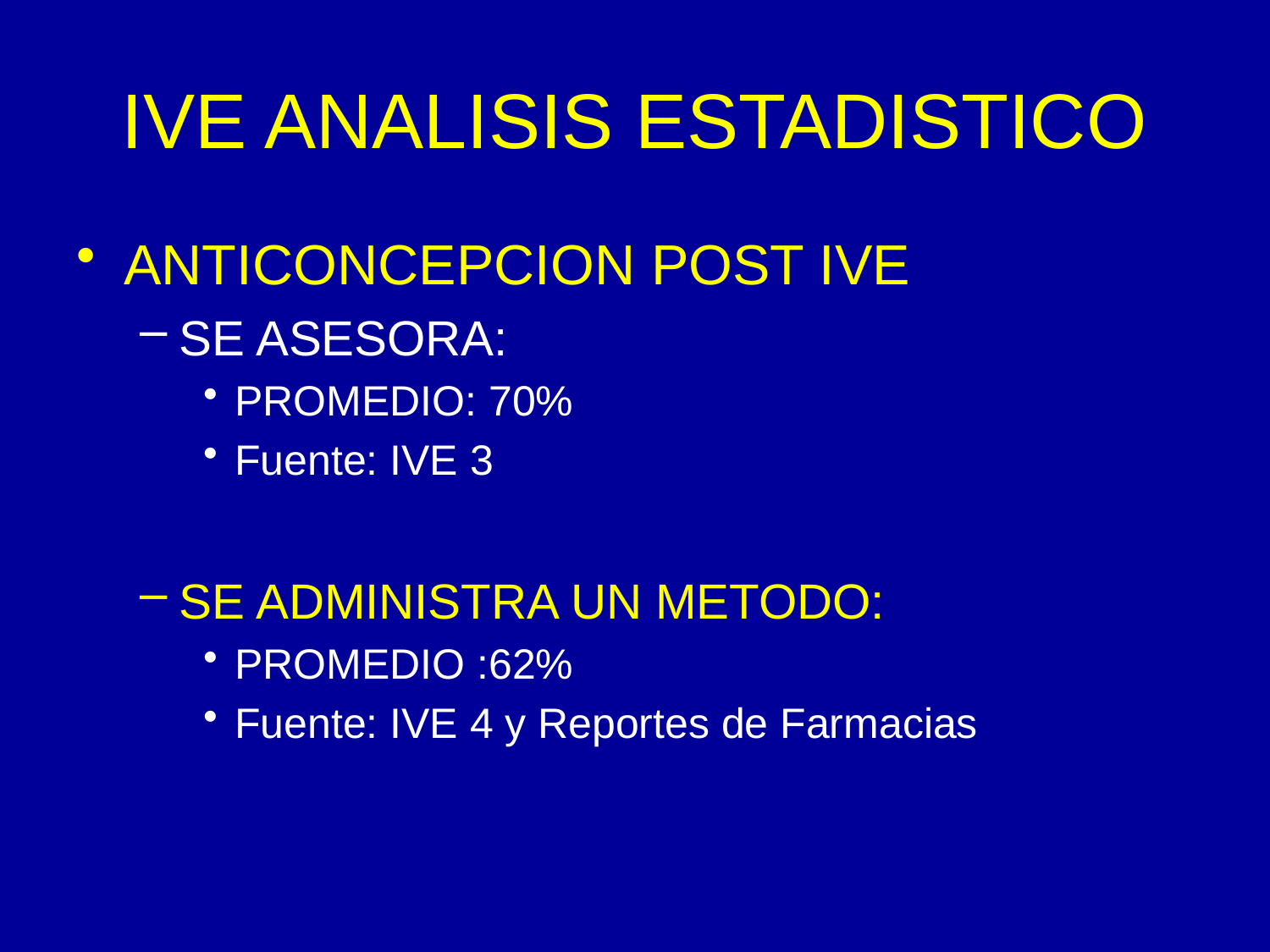

# IVE ANALISIS ESTADISTICO
ANTICONCEPCION POST IVE
SE ASESORA:
PROMEDIO: 70%
Fuente: IVE 3

SE ADMINISTRA UN METODO:
PROMEDIO :62%
Fuente: IVE 4 y Reportes de Farmacias